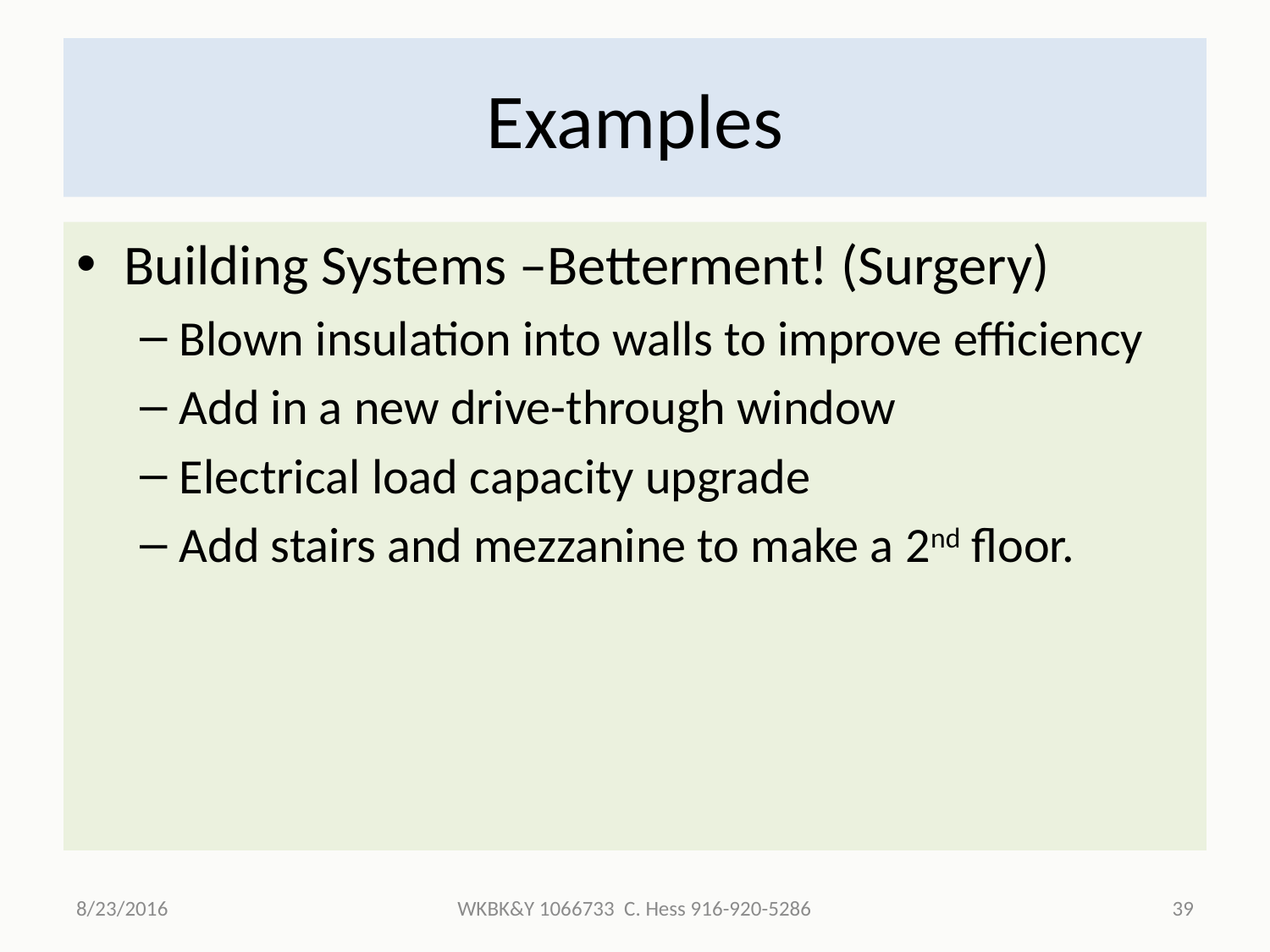

# Examples
Building Systems –Betterment! (Surgery)
Blown insulation into walls to improve efficiency
Add in a new drive-through window
Electrical load capacity upgrade
Add stairs and mezzanine to make a 2nd floor.
8/23/2016
WKBK&Y 1066733  C. Hess 916-920-5286
39